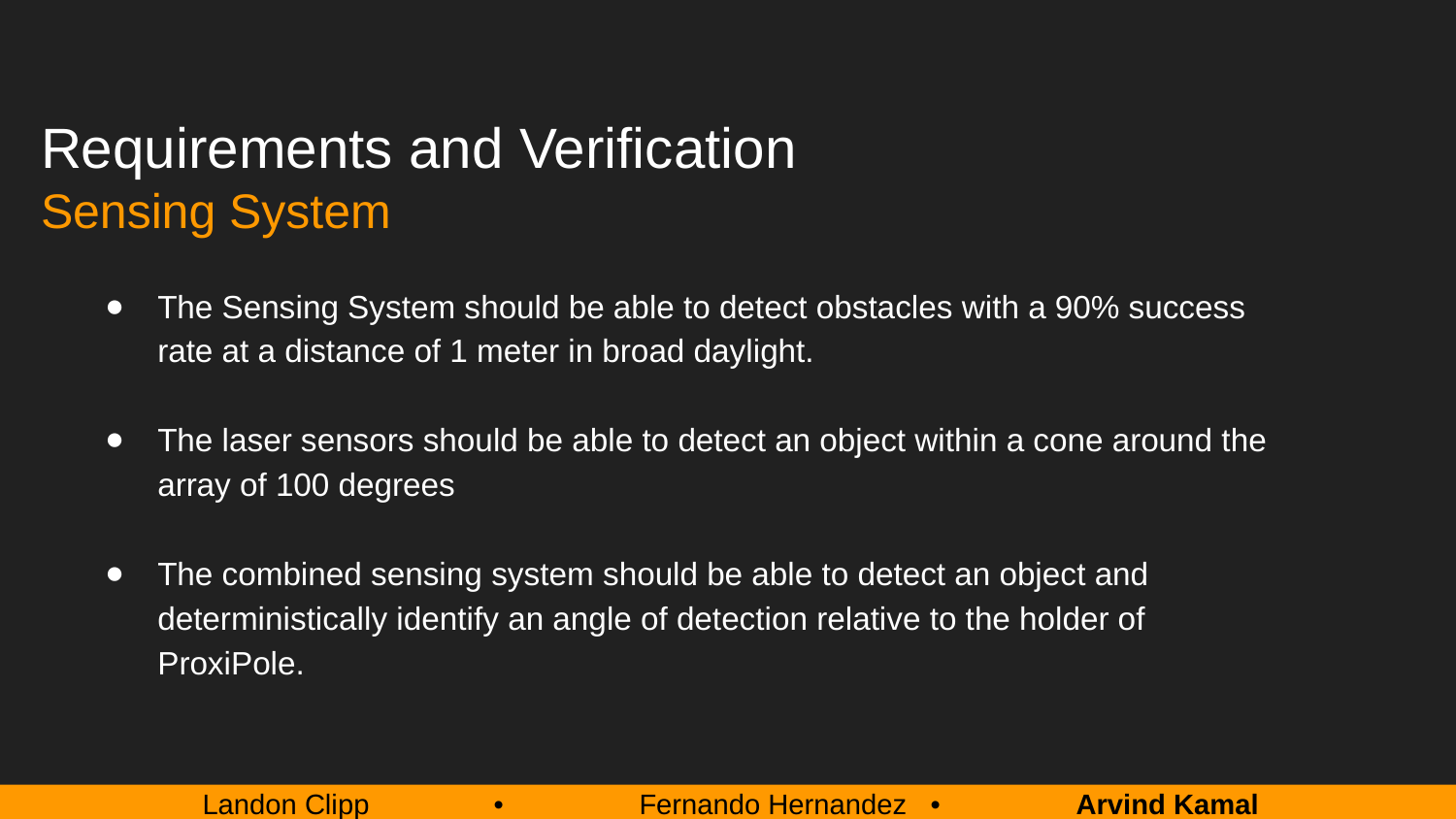

# Requirements and Verification
Sensing System
The Sensing System should be able to detect obstacles with a 90% success rate at a distance of 1 meter in broad daylight.

The laser sensors should be able to detect an object within a cone around the array of 100 degrees

The combined sensing system should be able to detect an object and deterministically identify an angle of detection relative to the holder of ProxiPole.
Landon Clipp 	•	Fernando Hernandez 	•	Arvind Kamal